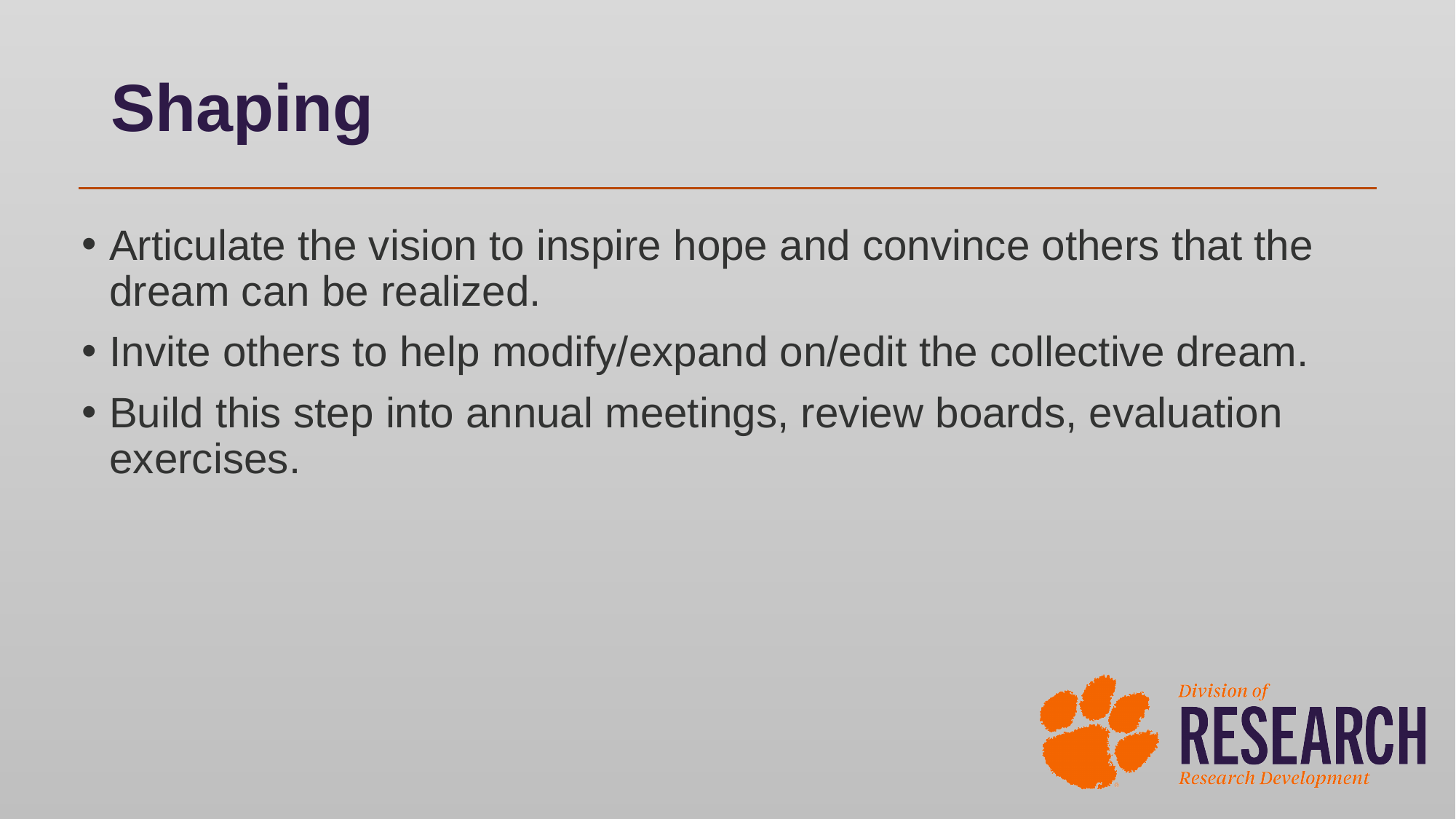

# Shaping
Articulate the vision to inspire hope and convince others that the dream can be realized.
Invite others to help modify/expand on/edit the collective dream.
Build this step into annual meetings, review boards, evaluation exercises.